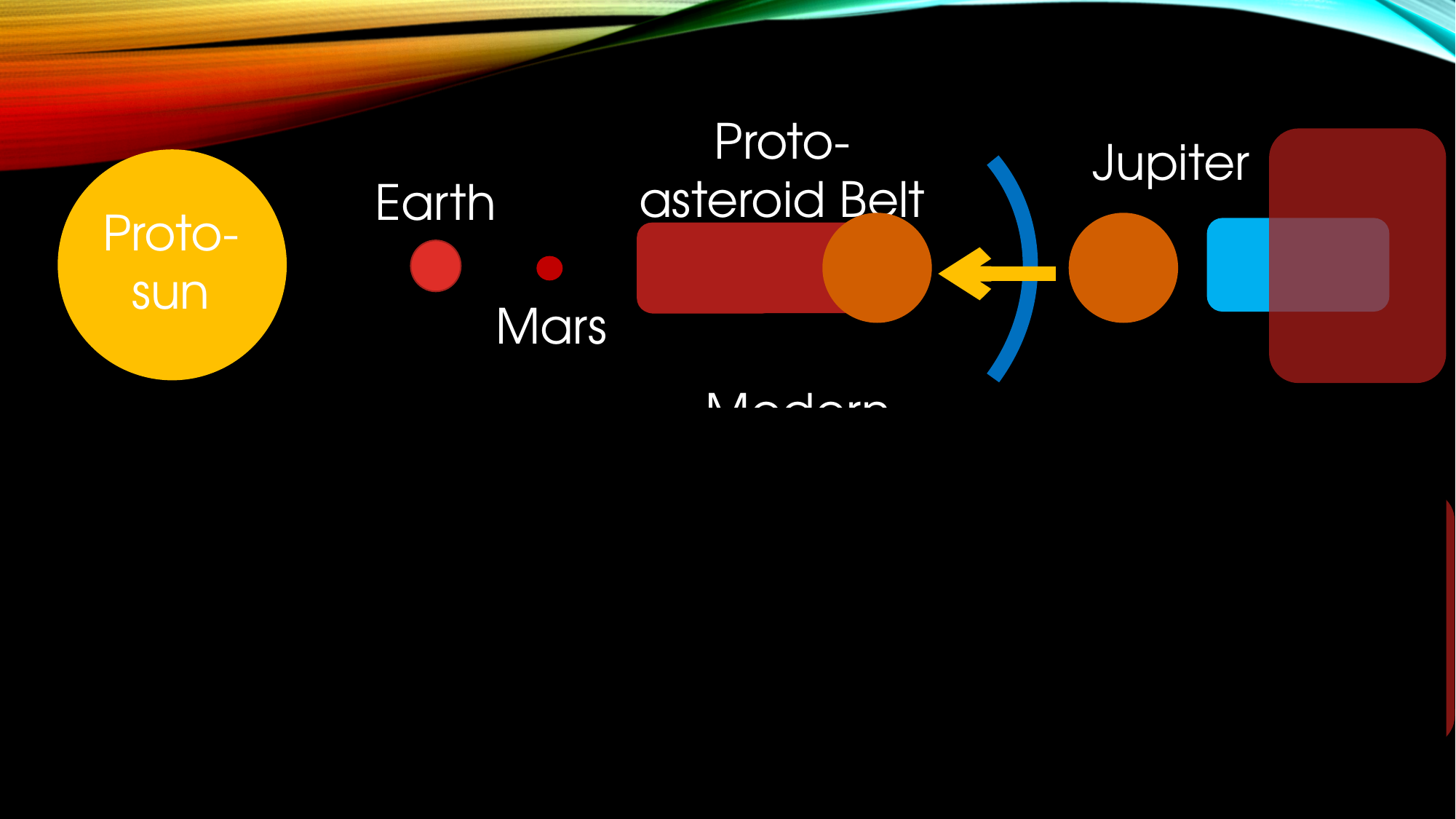

Proto-asteroid Belt
Jupiter

Earth
Proto- sun

Mars
Modern Asteroid Belt

Earth
Proto- sun

Mars

Jupiter